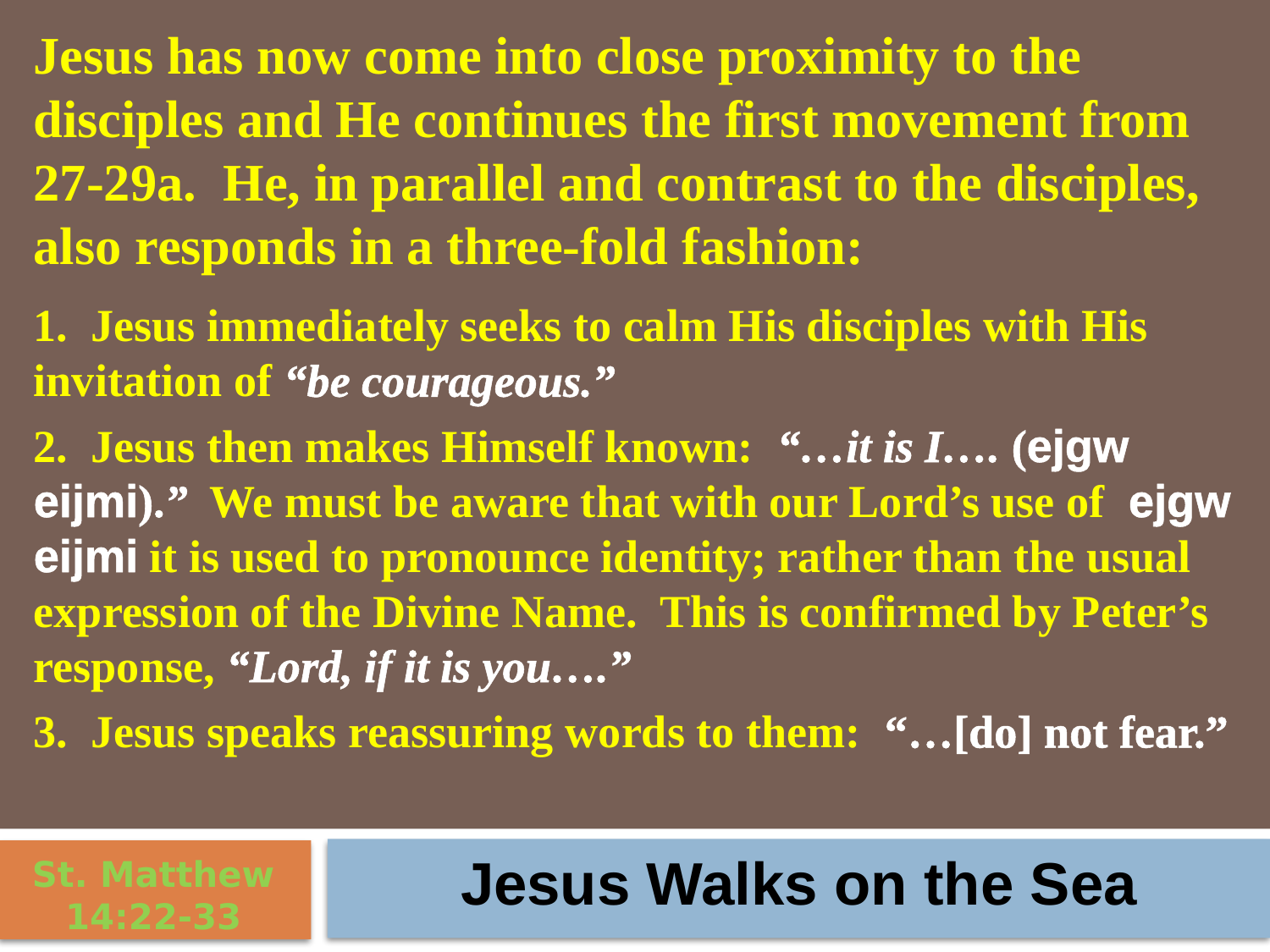

Jesus has now come into close proximity to the disciples and He continues the first movement from 27-29a.  He, in parallel and contrast to the disciples, also responds in a three-fold fashion:
1.  Jesus immediately seeks to calm His disciples with His invitation of “be courageous.”
2.  Jesus then makes Himself known:  “…it is I…. (ejgw eijmi).”  We must be aware that with our Lord’s use of  ejgw eijmi it is used to pronounce identity; rather than the usual expression of the Divine Name.  This is confirmed by Peter’s response, “Lord, if it is you….”
3.  Jesus speaks reassuring words to them:  “…[do] not fear.”
Jesus Walks on the Sea
St. Matthew 14:22-33